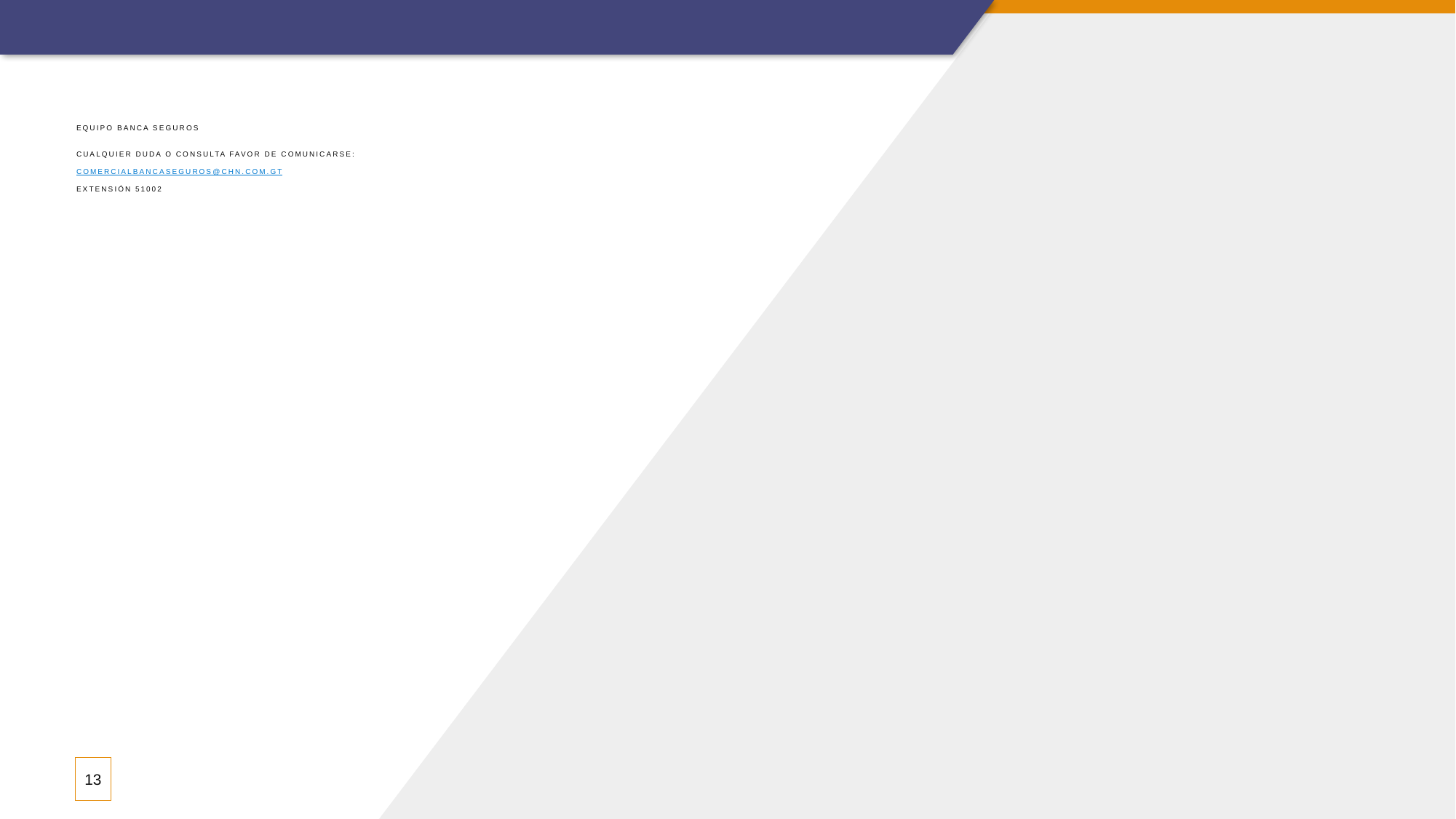

# EQUIPO BANCA SEGUROS Cualquier duda o consulta favor de comunicarse: ComercialBancaSeguros@chn.com.gt extensión 51002
13